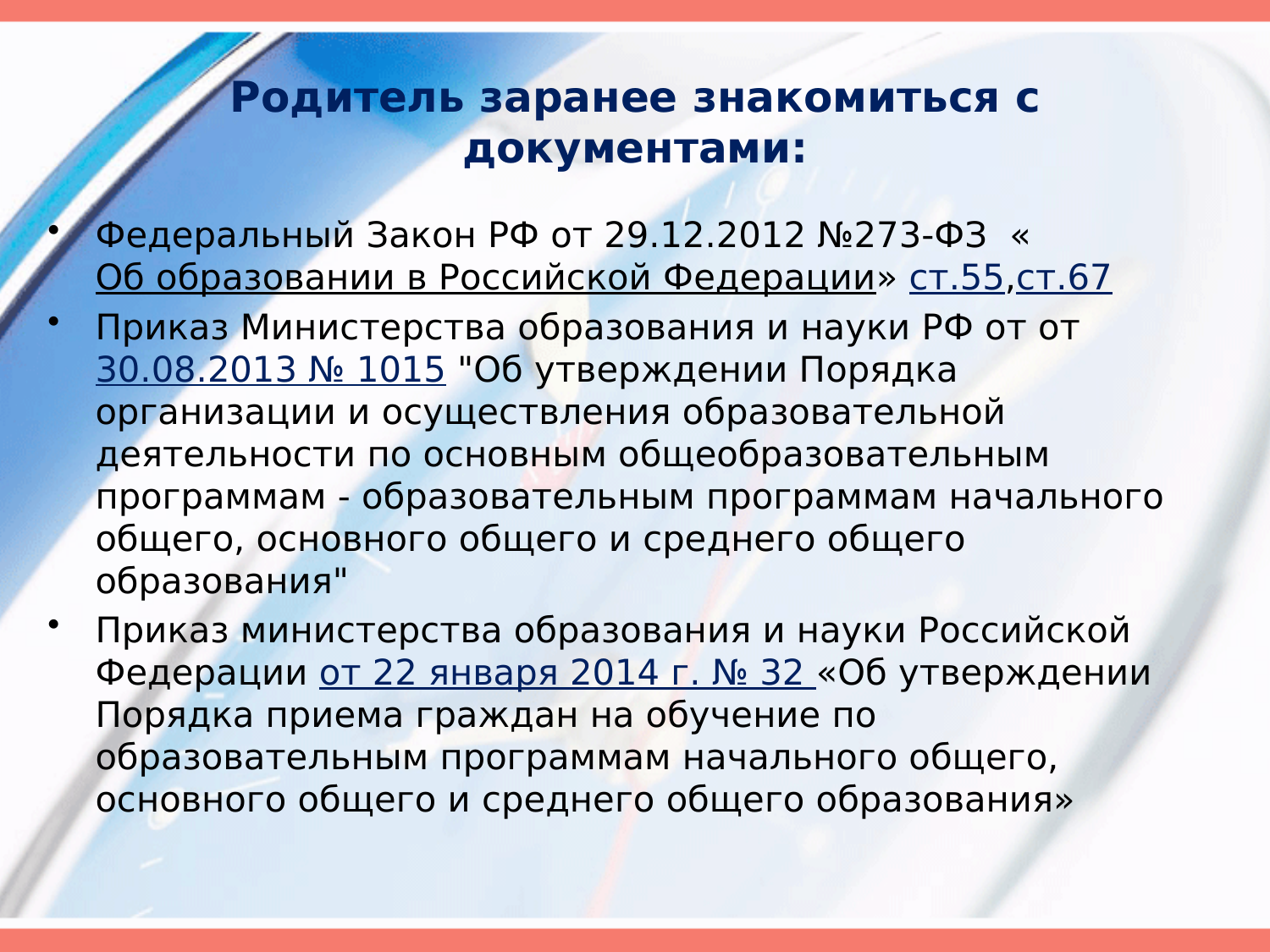

# Родитель заранее знакомиться с документами:
Федеральный Закон РФ от 29.12.2012 №273-ФЗ  «Об образовании в Российской Федерации» ст.55,ст.67
Приказ Министерства образования и науки РФ от от 30.08.2013 № 1015 "Об утверждении Порядка организации и осуществления образовательной деятельности по основным общеобразовательным программам - образовательным программам начального общего, основного общего и среднего общего образования"
Приказ министерства образования и науки Российской Федерации от 22 января 2014 г. № 32 «Об утверждении Порядка приема граждан на обучение по образовательным программам начального общего, основного общего и среднего общего образования»